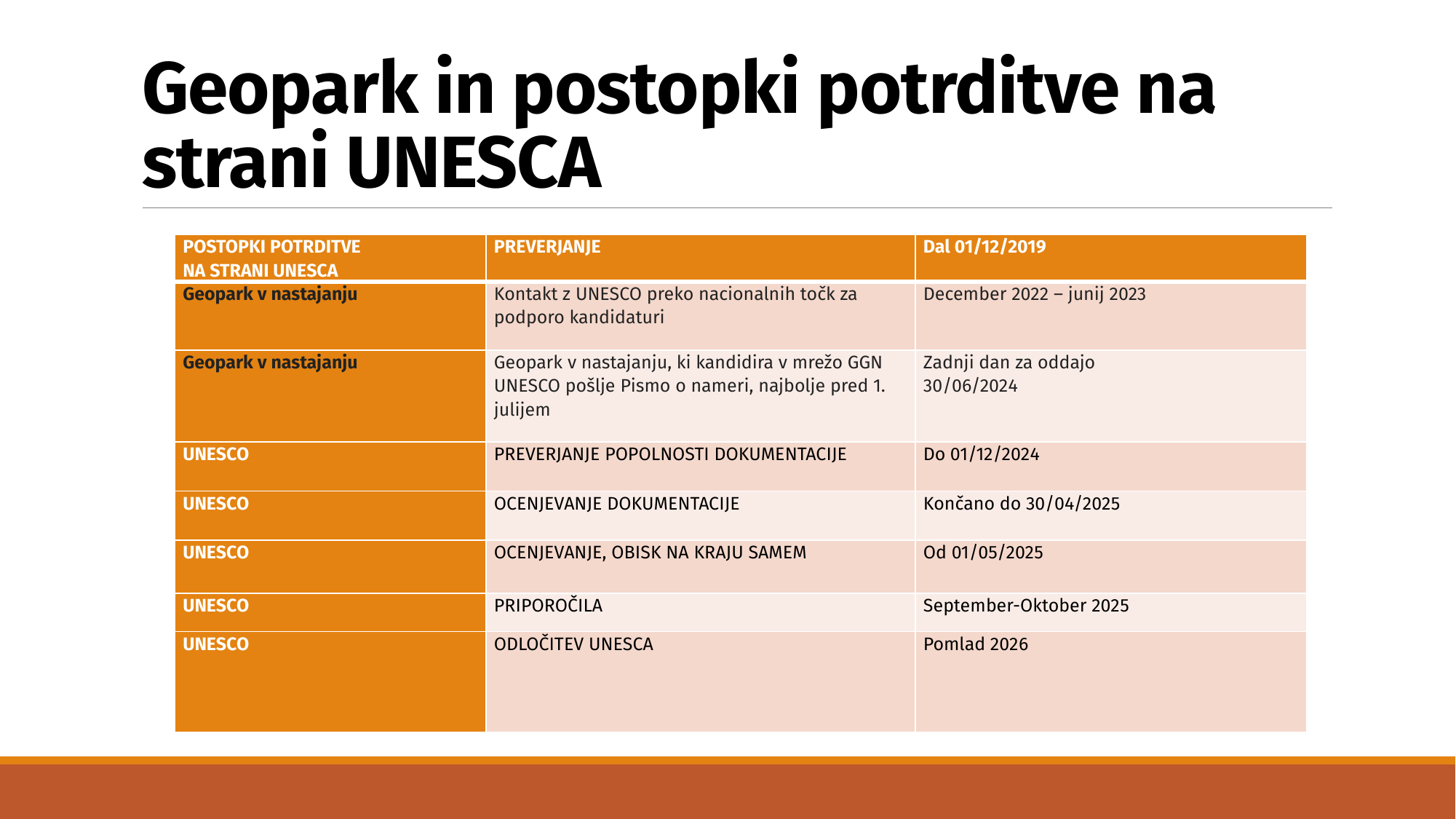

# Geopark in postopki potrditve na strani UNESCA
| POSTOPKI POTRDITVE NA STRANI UNESCA | PREVERJANJE | Dal 01/12/2019 |
| --- | --- | --- |
| Geopark v nastajanju | Kontakt z UNESCO preko nacionalnih točk za podporo kandidaturi | December 2022 – junij 2023 |
| Geopark v nastajanju | Geopark v nastajanju, ki kandidira v mrežo GGN UNESCO pošlje Pismo o nameri, najbolje pred 1. julijem | Zadnji dan za oddajo 30/06/2024 |
| UNESCO | PREVERJANJE POPOLNOSTI DOKUMENTACIJE | Do 01/12/2024 |
| UNESCO | OCENJEVANJE DOKUMENTACIJE | Končano do 30/04/2025 |
| UNESCO | OCENJEVANJE, OBISK NA KRAJU SAMEM | Od 01/05/2025 |
| UNESCO | PRIPOROČILA | September-Oktober 2025 |
| UNESCO | ODLOČITEV UNESCA | Pomlad 2026 |